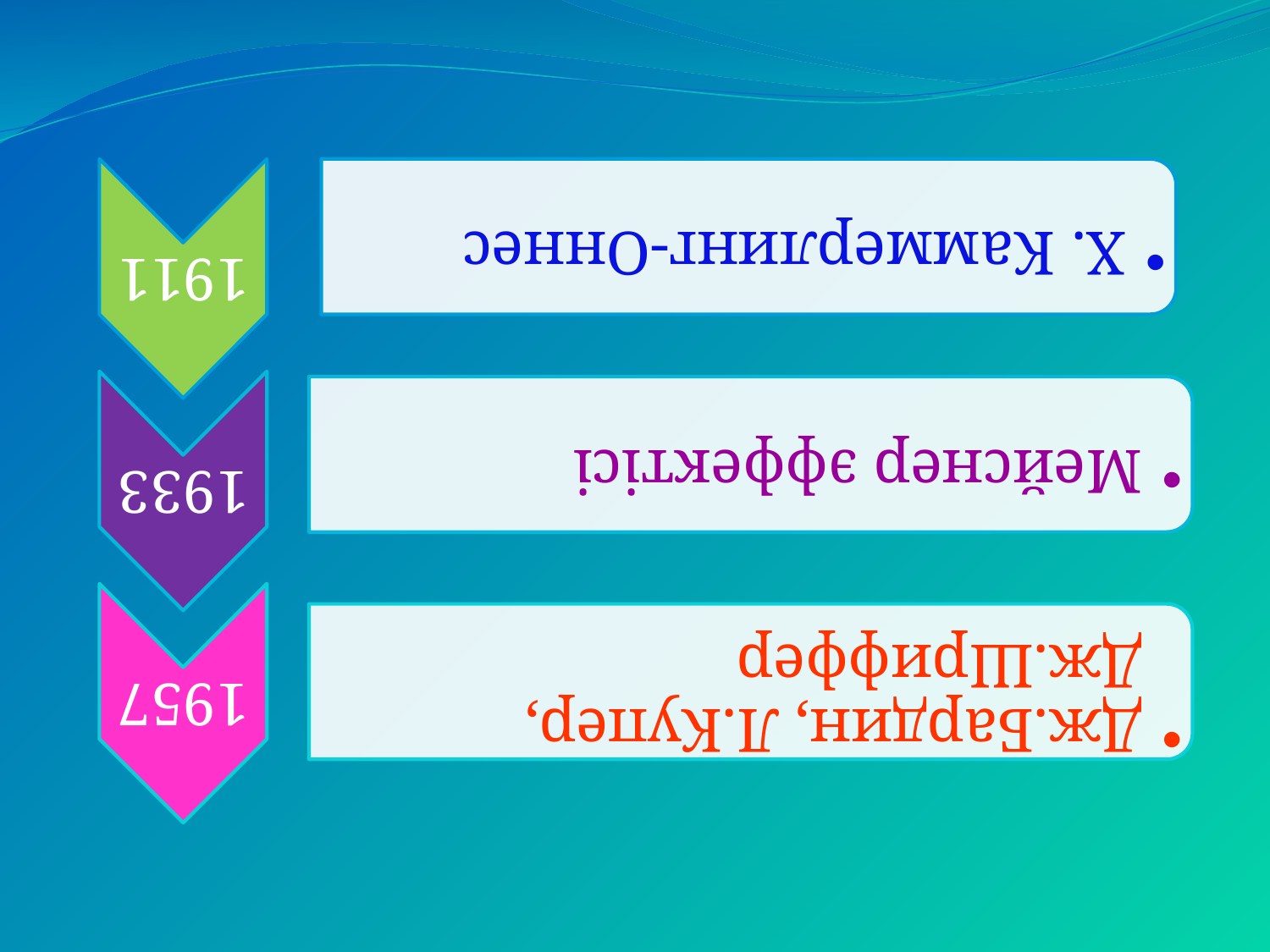

1911
Х. Каммерлинг-Оннес
1933
Мейснер эффектісі
1957
Дж.Бардин, Л.Купер, Дж.Шриффер